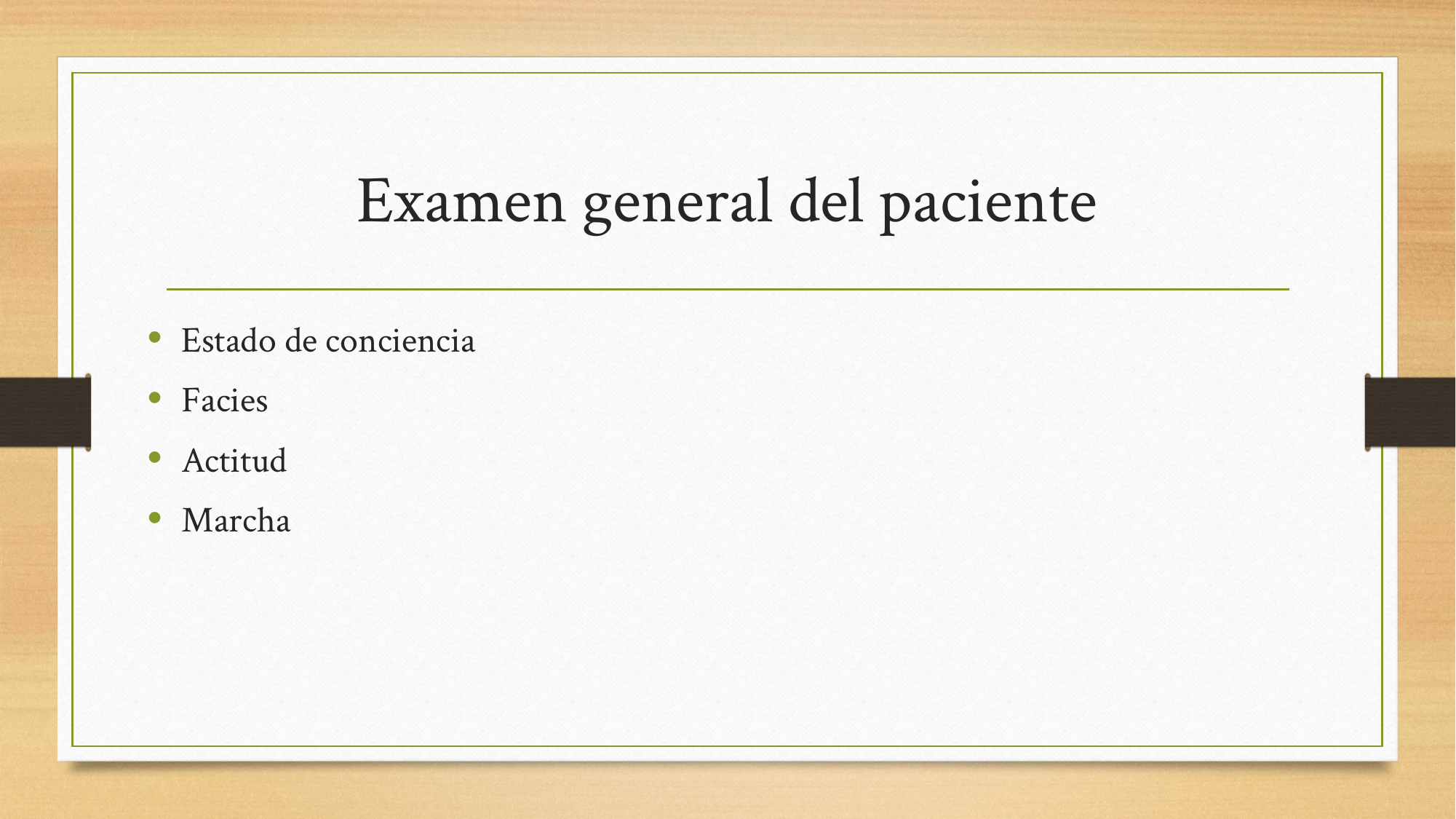

# Examen general del paciente
Estado de conciencia
Facies
Actitud
Marcha